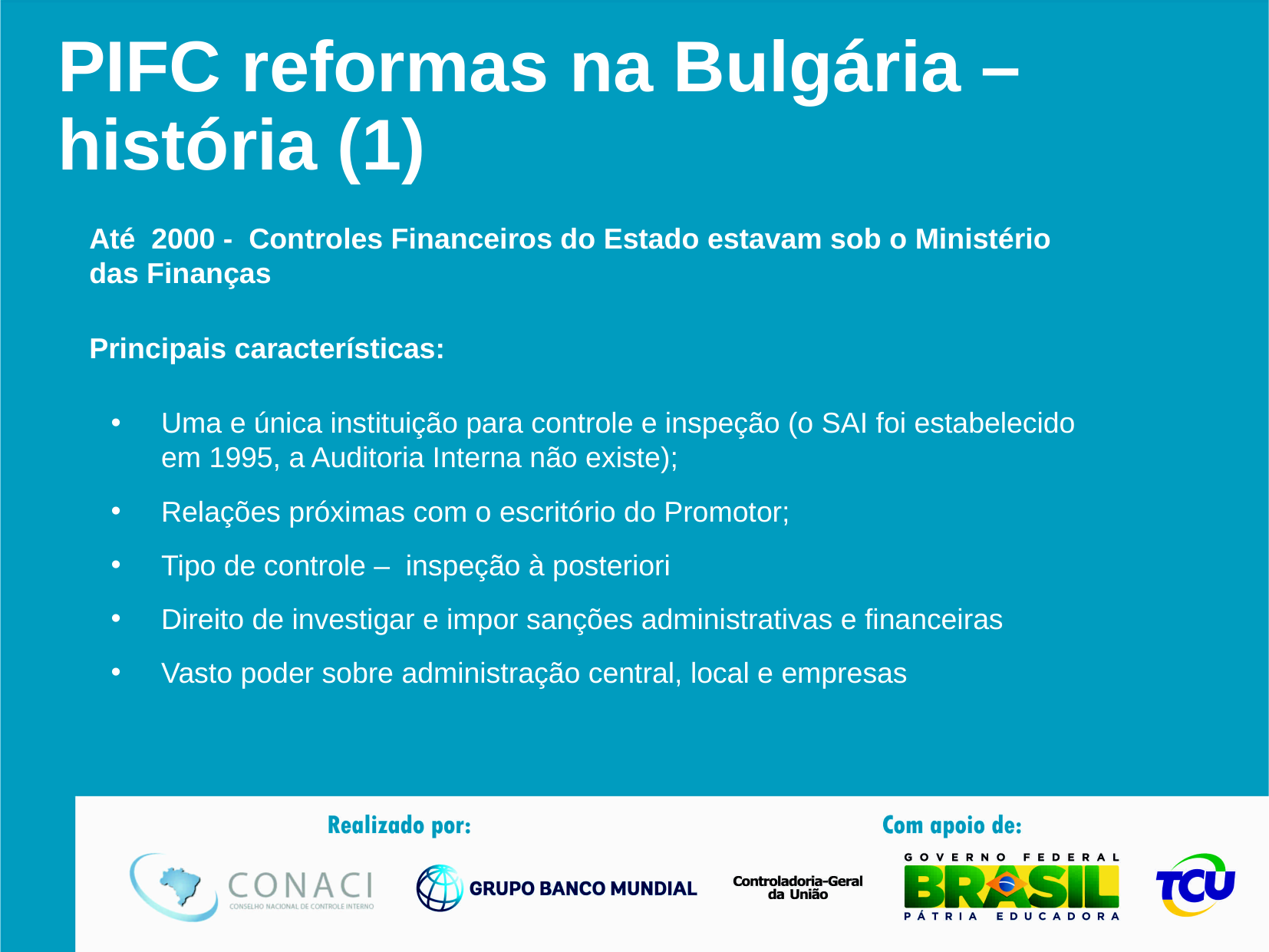

# PIFC reformas na Bulgária – história (1)
Até  2000 -  Controles Financeiros do Estado estavam sob o Ministério das Finanças

Principais características:

Uma e única instituição para controle e inspeção (o SAI foi estabelecido em 1995, a Auditoria Interna não existe);
Relações próximas com o escritório do Promotor;
Tipo de controle –  inspeção à posteriori
Direito de investigar e impor sanções administrativas e financeiras
Vasto poder sobre administração central, local e empresas